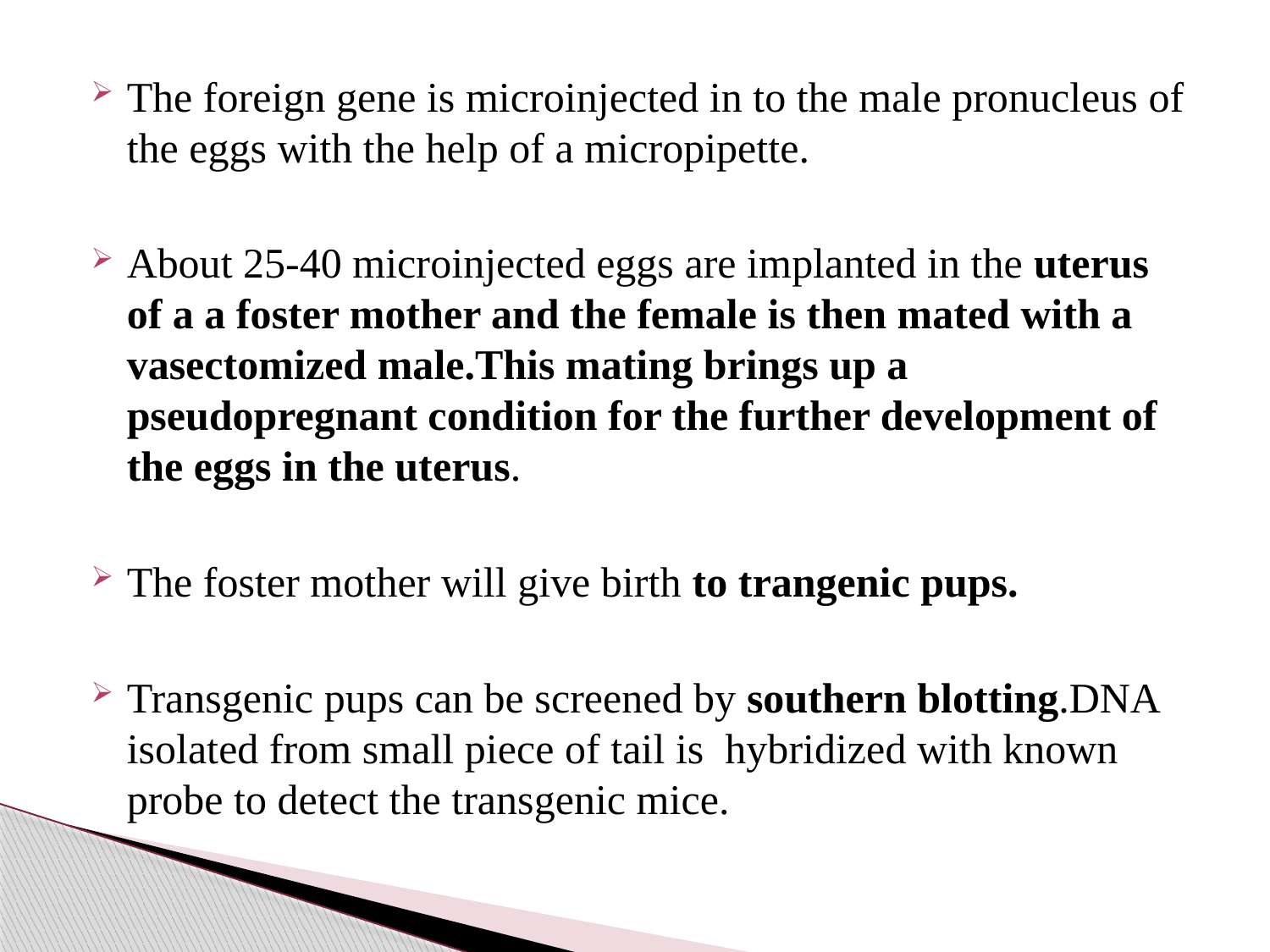

The foreign gene is microinjected in to the male pronucleus of the eggs with the help of a micropipette.

About 25-40 microinjected eggs are implanted in the uterus of a a foster mother and the female is then mated with a vasectomized male.This mating brings up a pseudopregnant condition for the further development of the eggs in the uterus.

The foster mother will give birth to trangenic pups.

Transgenic pups can be screened by southern blotting.DNA isolated from small piece of tail is  hybridized with known probe to detect the transgenic mice.